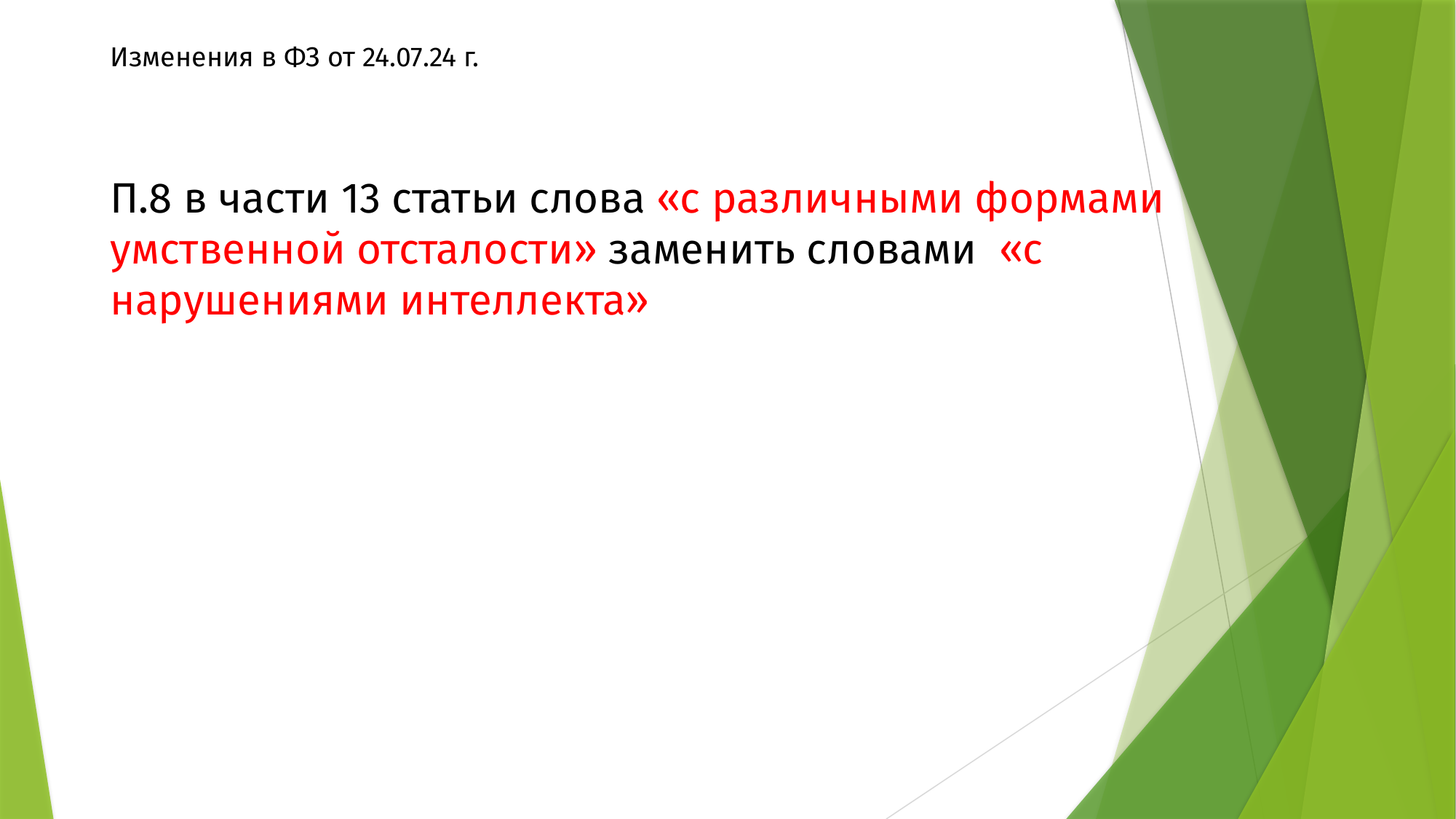

Изменения в ФЗ от 24.07.24 г.

П.8 в части 13 статьи слова «с различными формами умственной отсталости» заменить словами  «с нарушениями интеллекта»